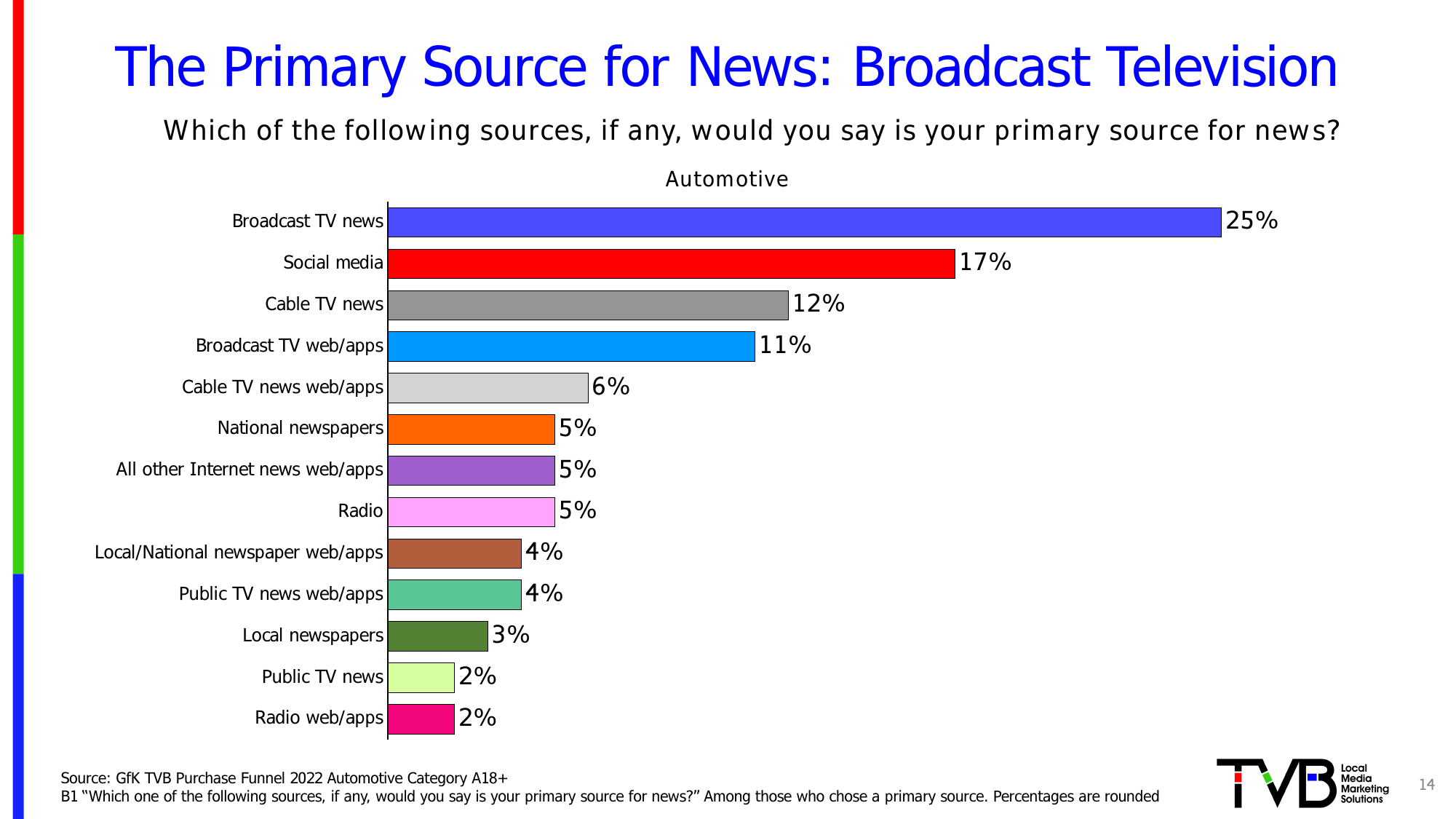

# The Primary Source for News: Broadcast Television
Which of the following sources, if any, would you say is your primary source for news?

### Chart

| Category | Column1 |
|---|---|
| Broadcast TV news | 0.25 |
| Social media | 0.17 |
| Cable TV news | 0.12 |
| Broadcast TV web/apps | 0.11 |
| Cable TV news web/apps | 0.06 |
| National newspapers | 0.05 |
| All other Internet news web/apps | 0.05 |
| Radio | 0.05 |
| Local/National newspaper web/apps | 0.04 |
| Public TV news web/apps | 0.04 |
| Local newspapers | 0.03 |
| Public TV news | 0.02 |
| Radio web/apps | 0.02 |
Automotive
Source: GfK TVB Purchase Funnel 2022 Automotive Category A18+
B1 “Which one of the following sources, if any, would you say is your primary source for news?” Among those who chose a primary source. Percentages are rounded
14